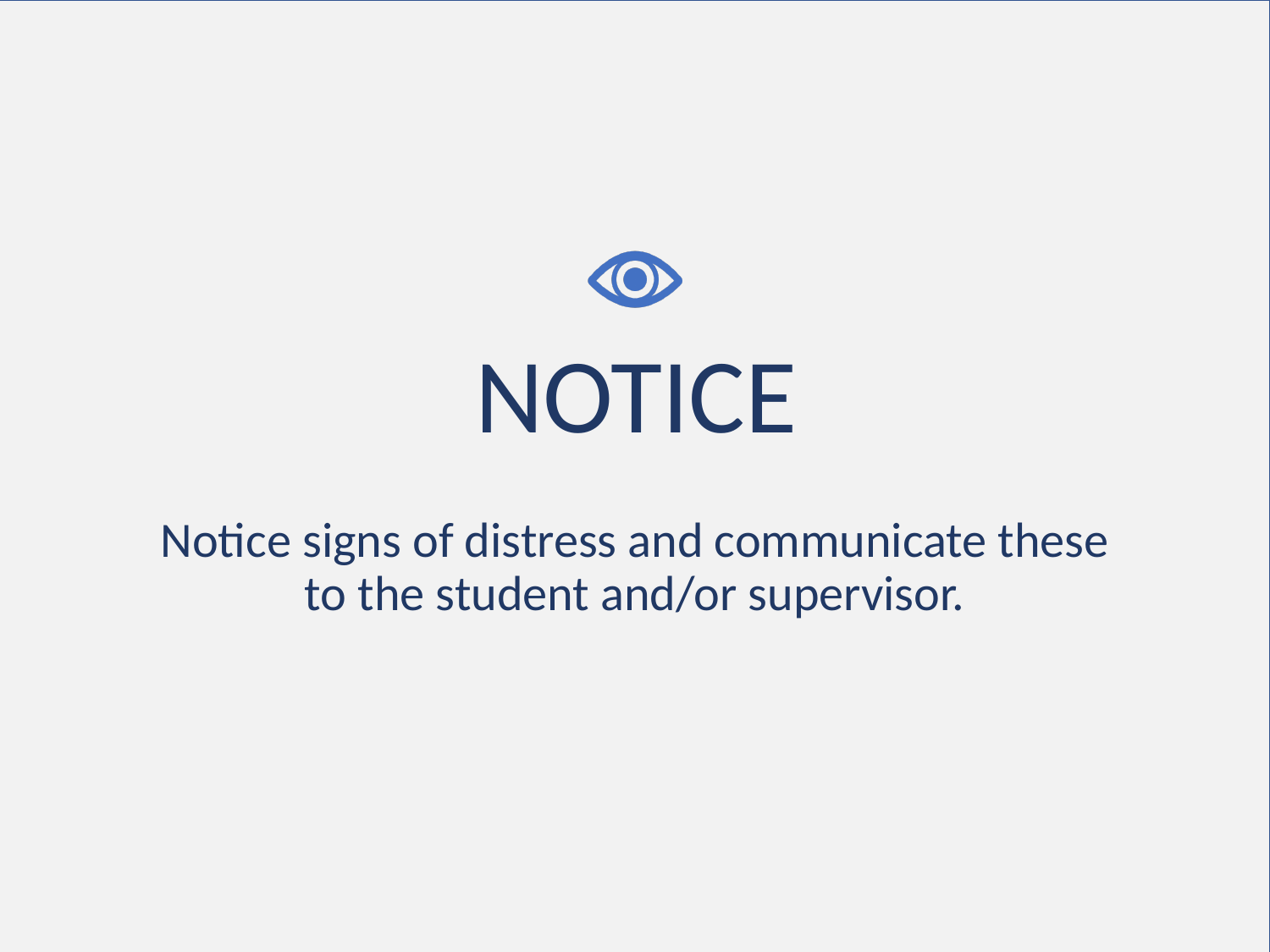

# NOTICE
Notice signs of distress and communicate these
to the student and/or supervisor.